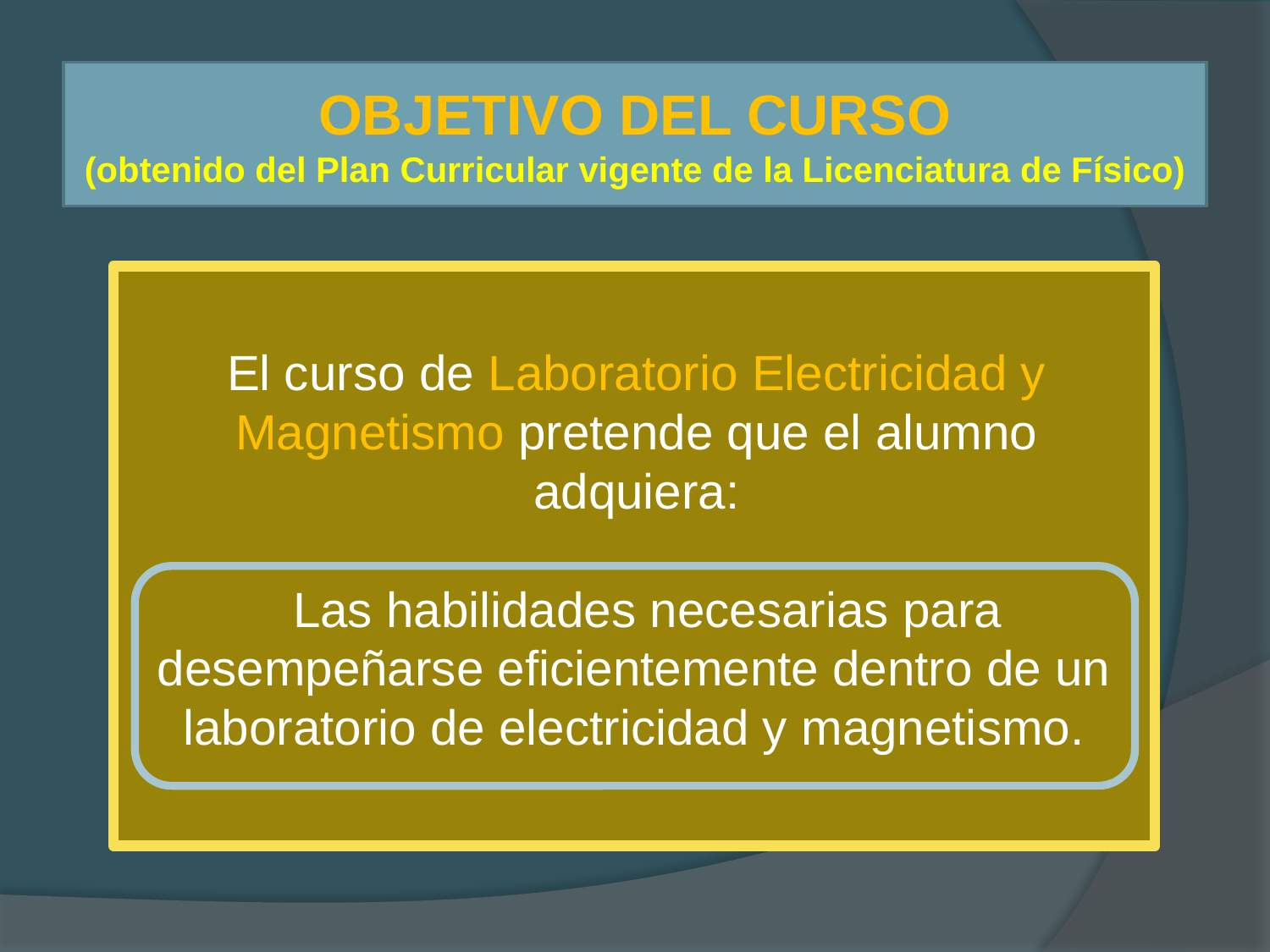

# OBJETIVO DEL CURSO (obtenido del Plan Curricular vigente de la Licenciatura de Físico)

El curso de Laboratorio Electricidad y Magnetismo pretende que el alumno adquiera:

  Las habilidades necesarias para desempeñarse eficientemente dentro de un laboratorio de electricidad y magnetismo.